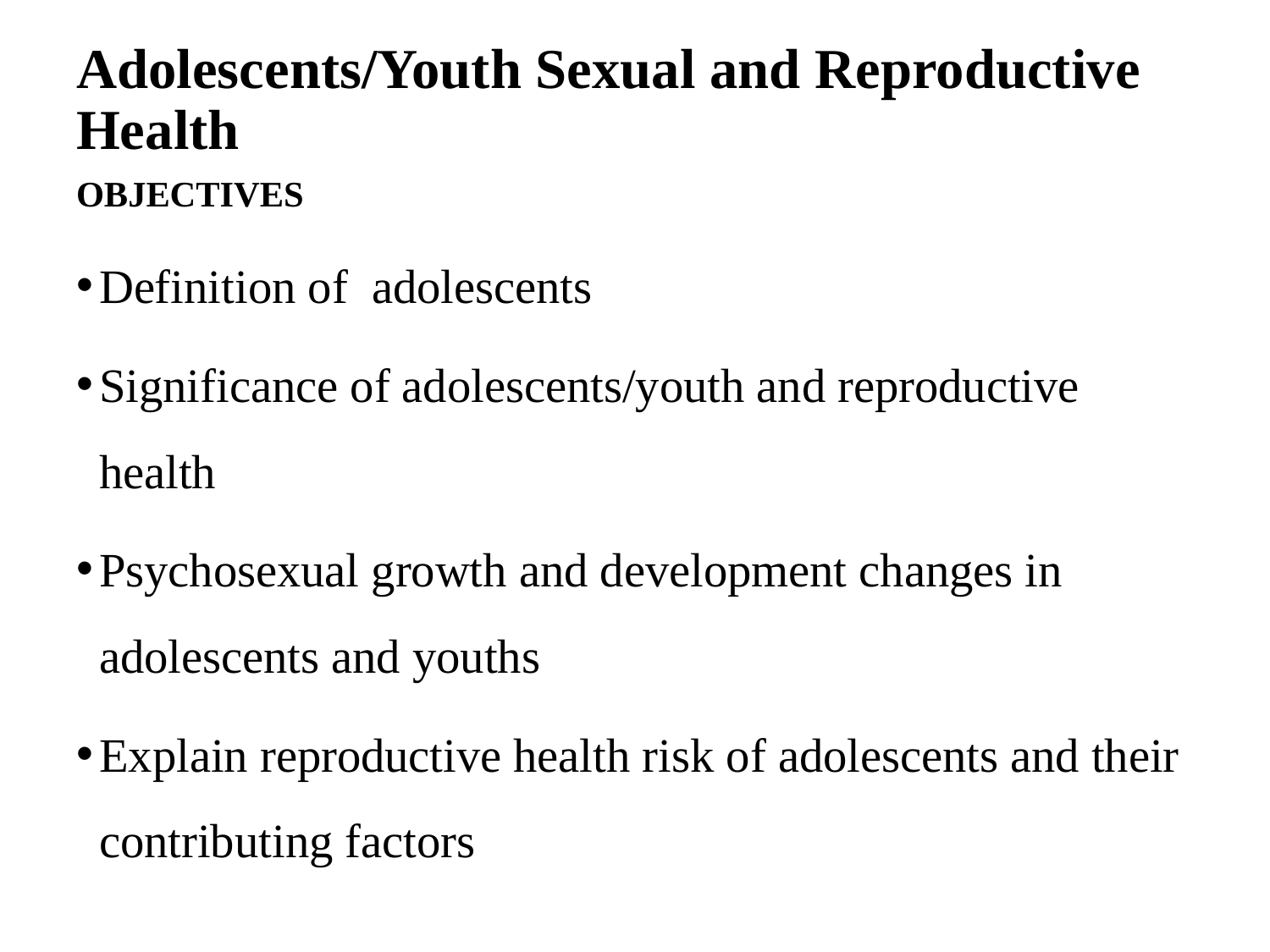

# Adolescents/Youth Sexual and Reproductive Health
OBJECTIVES
Definition of  adolescents
Significance of adolescents/youth and reproductive health
Psychosexual growth and development changes in adolescents and youths
Explain reproductive health risk of adolescents and their contributing factors